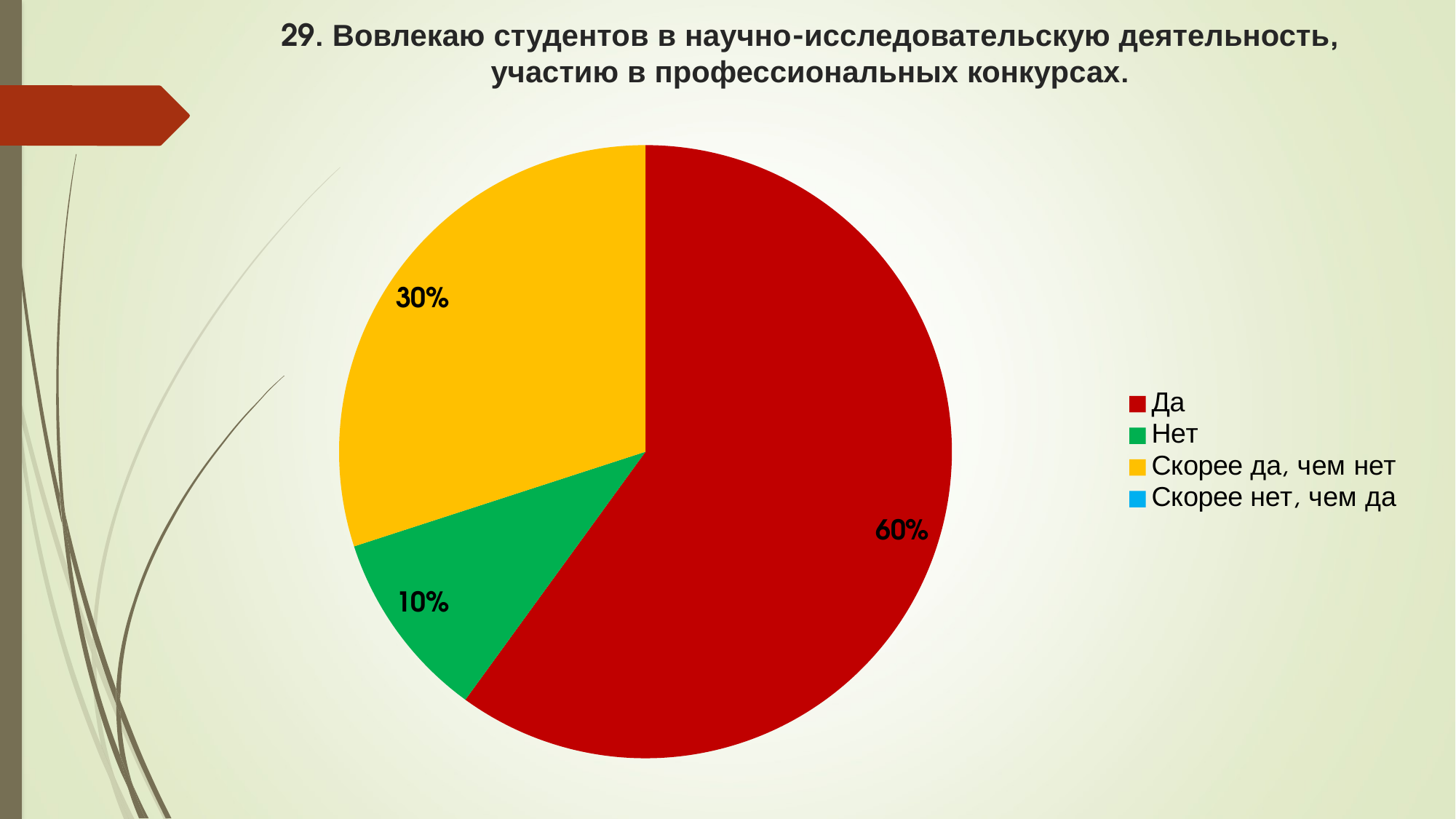

# 29. Вовлекаю студентов в научно-исследовательскую деятельность, участию в профессиональных конкурсах.

### Chart

| Category | Ряд |
|---|---|
| Да | 6.0 |
| Нет | 1.0 |
| Скорее да, чем нет | 3.0 |
| Скорее нет, чем да | 0.0 |